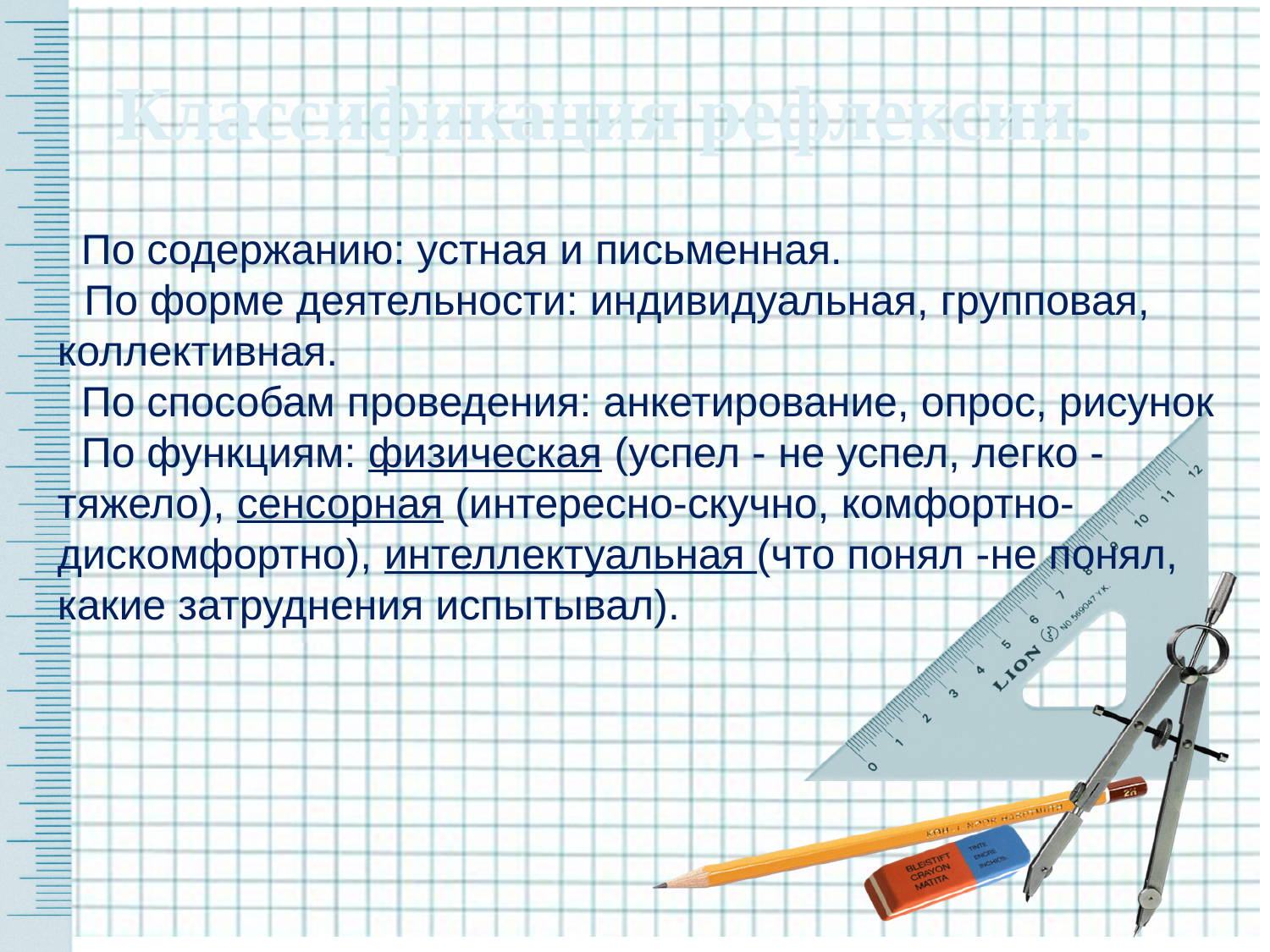

Классификация рефлексии.
  По содержанию: устная и письменная.
   По форме деятельности: индивидуальная, групповая, коллективная.
  По способам проведения: анкетирование, опрос, рисунок
  По функциям: физическая (успел - не успел, легко - тяжело), сенсорная (интересно-скучно, комфортно-дискомфортно), интеллектуальная (что понял -не понял, какие затруднения испытывал).